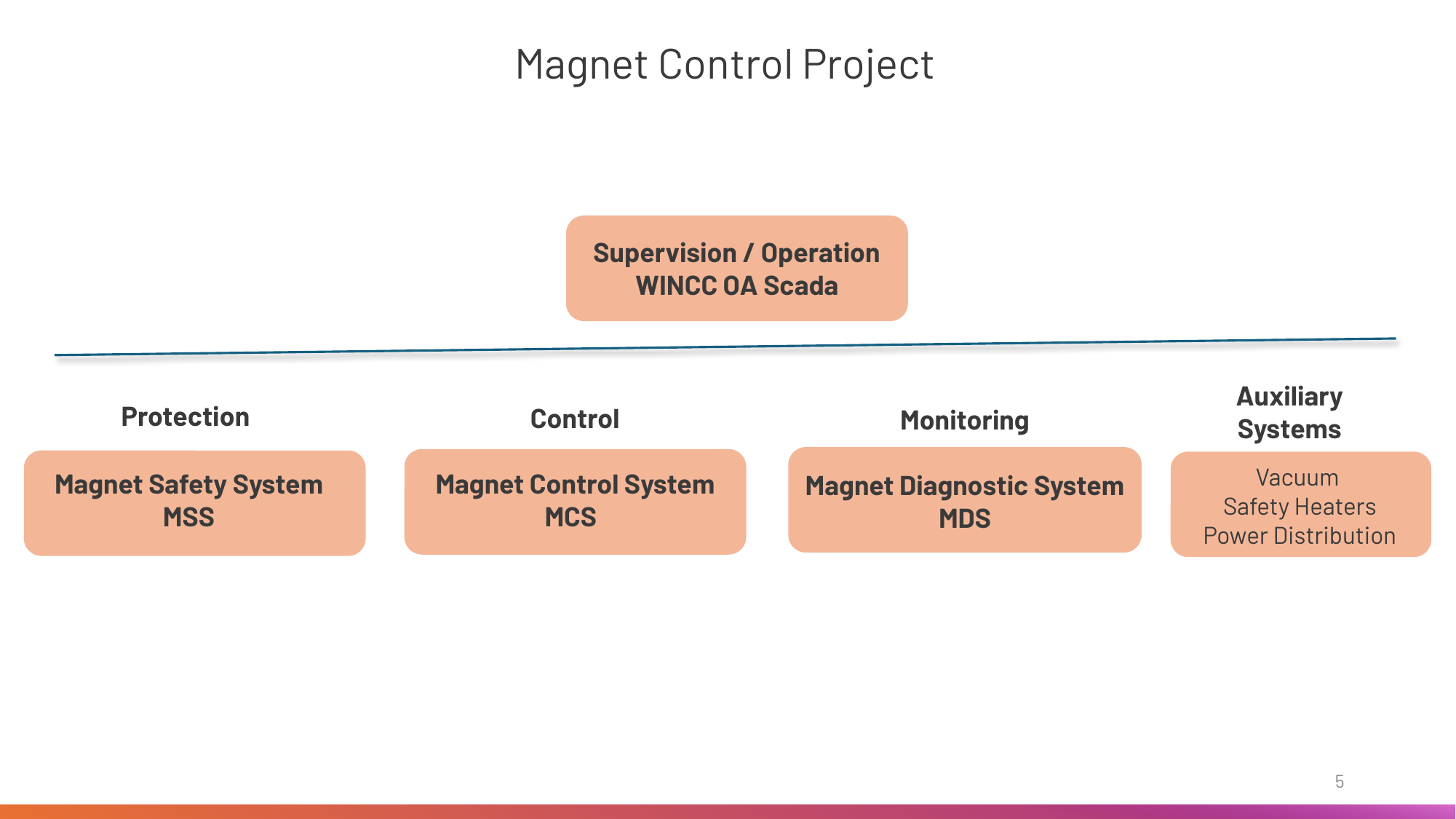

Magnet Control Project

Supervision / Operation
WINCC OA Scada
Auxiliary
Systems
Protection
Control
Monitoring

Vacuum
Safety Heaters
Power Distribution
Magnet Control System
                    MCS
Magnet Safety System
MSS
Magnet Diagnostic System
MDS
5